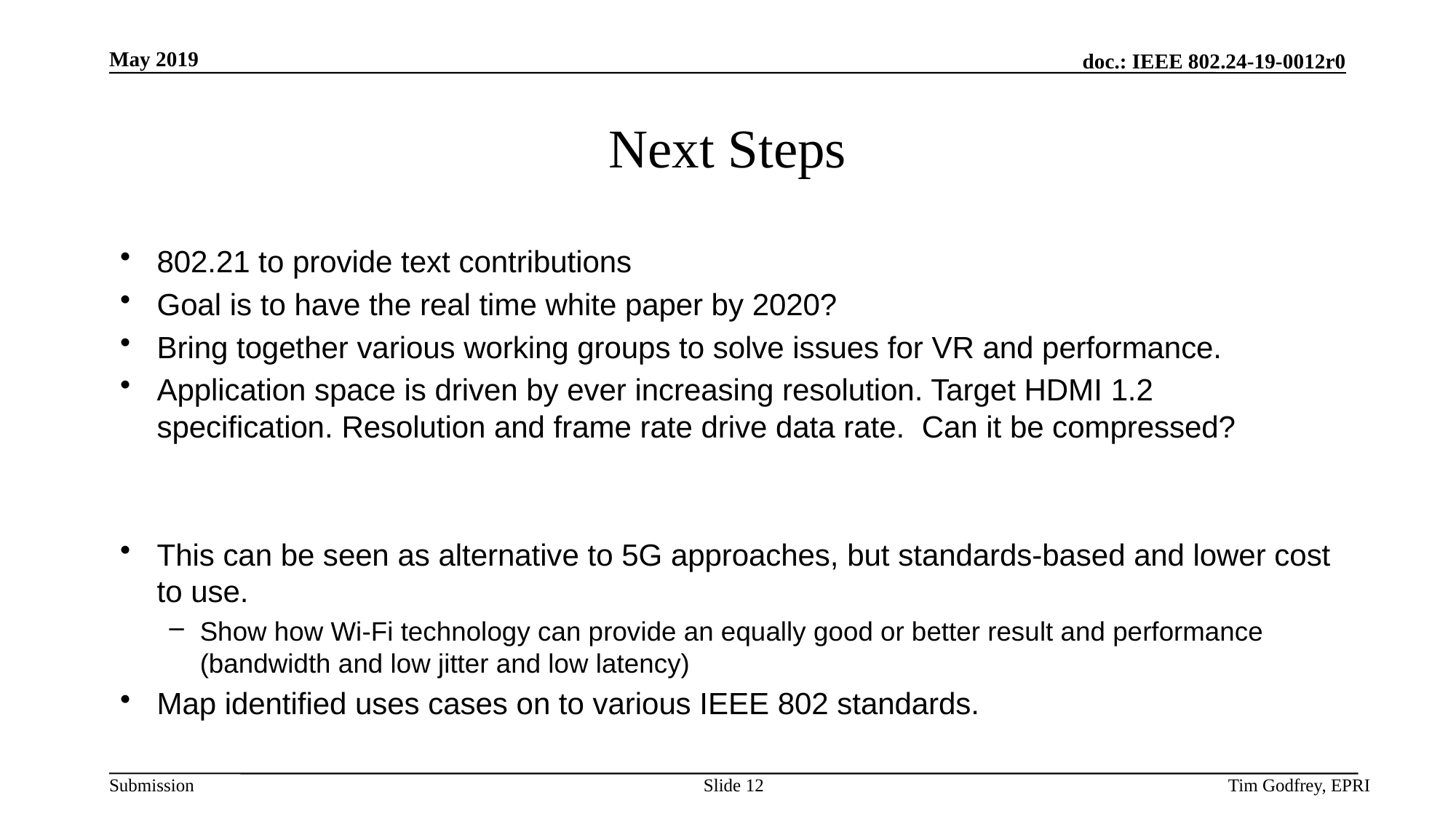

# Next Steps
802.21 to provide text contributions
Goal is to have the real time white paper by 2020?
Bring together various working groups to solve issues for VR and performance.
Application space is driven by ever increasing resolution. Target HDMI 1.2 specification. Resolution and frame rate drive data rate.  Can it be compressed?

This can be seen as alternative to 5G approaches, but standards-based and lower cost to use.
Show how Wi-Fi technology can provide an equally good or better result and performance (bandwidth and low jitter and low latency)
Map identified uses cases on to various IEEE 802 standards.

Slide 12
Tim Godfrey, EPRI